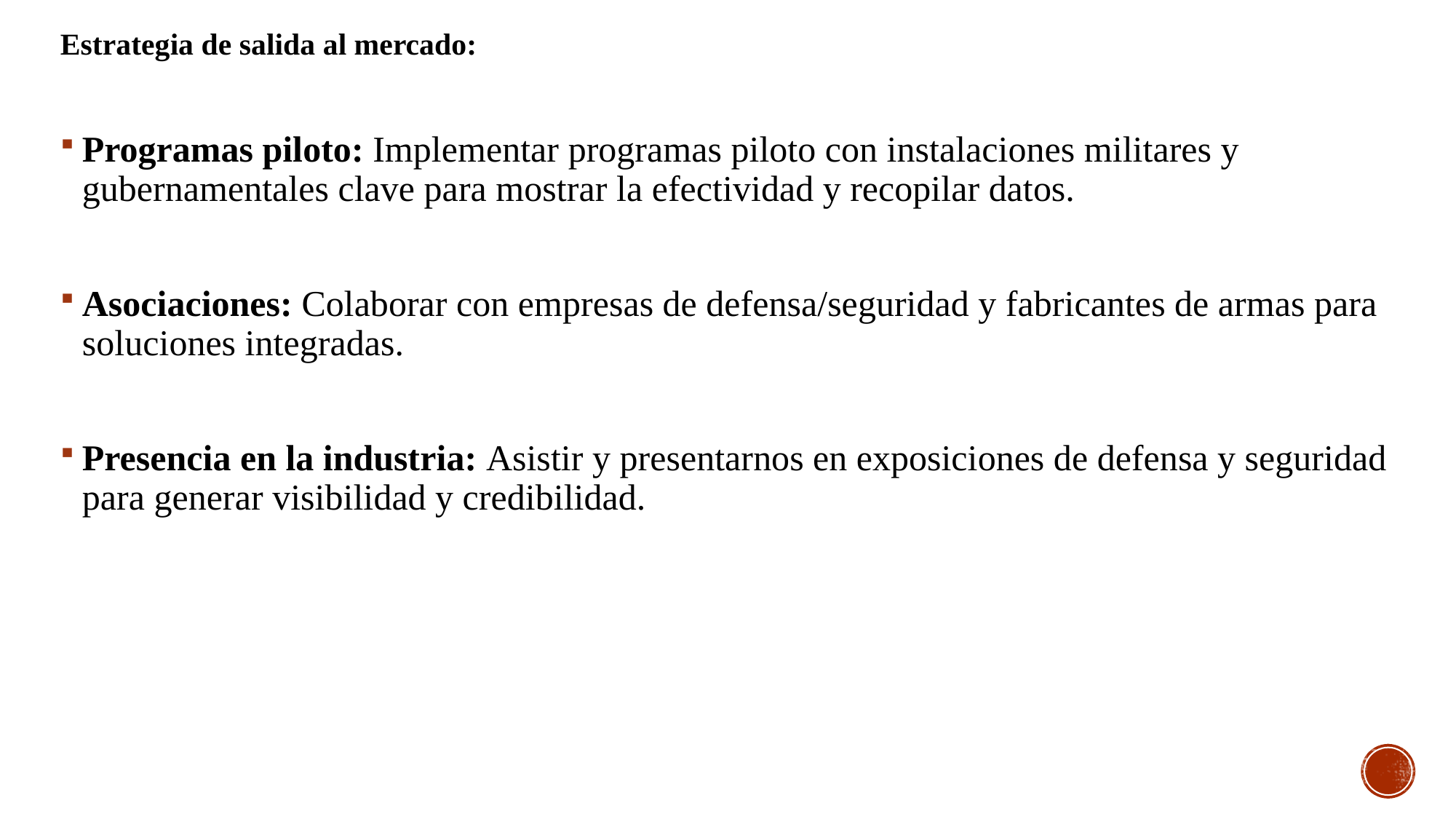

Estrategia de salida al mercado:

Programas piloto: Implementar programas piloto con instalaciones militares y gubernamentales clave para mostrar la efectividad y recopilar datos.

Asociaciones: Colaborar con empresas de defensa/seguridad y fabricantes de armas para soluciones integradas.

Presencia en la industria: Asistir y presentarnos en exposiciones de defensa y seguridad para generar visibilidad y credibilidad.